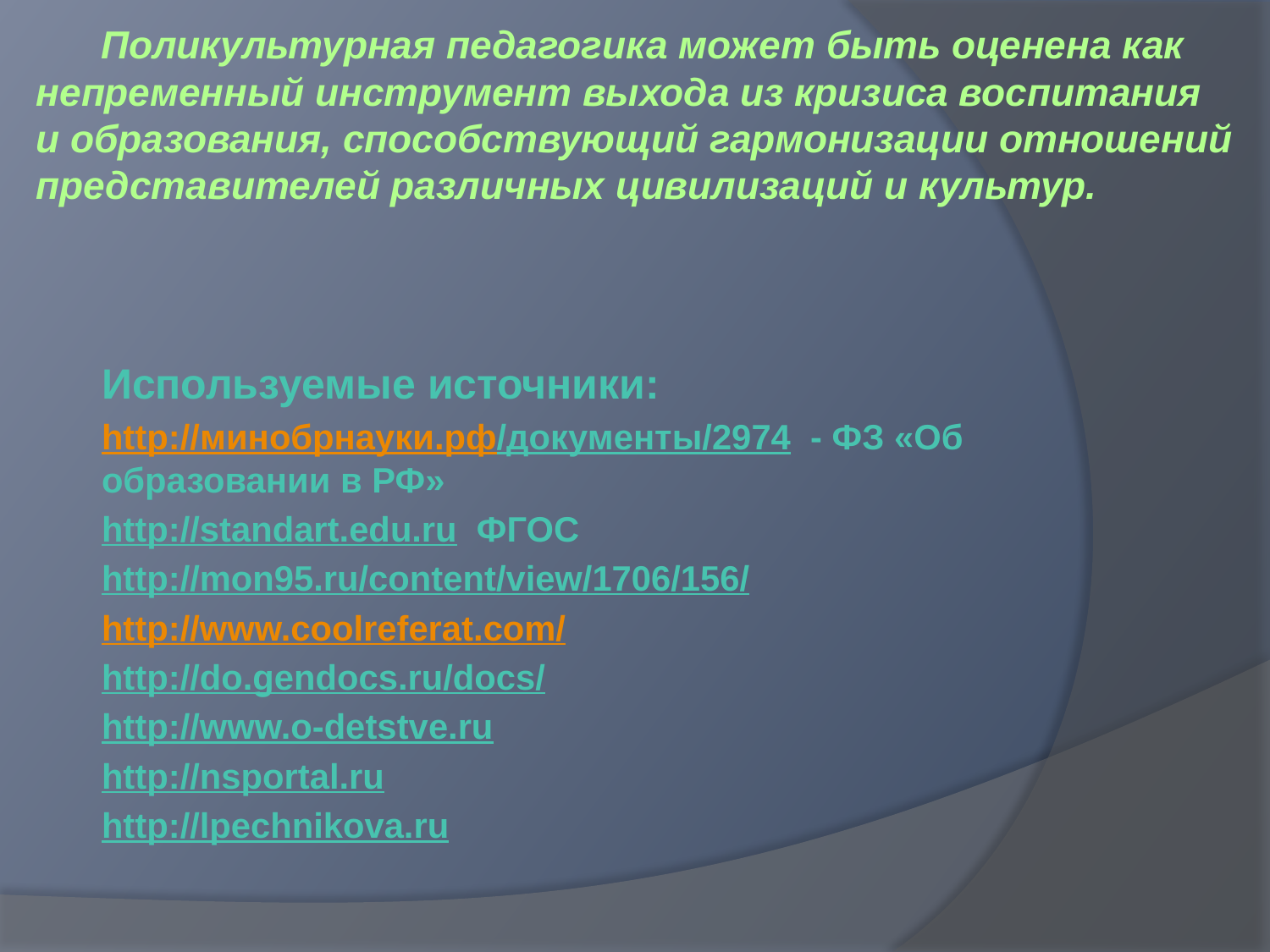

# Поликультурная педагогика может быть оценена как непременный инструмент выхода из кризиса воспитания и образования, способствующий гармонизации отношений представителей различных цивилизаций и культур.
Используемые источники:
http://минобрнауки.рф/документы/2974  - ФЗ «Об образовании в РФ»
http://standart.edu.ru  ФГОС
http://mon95.ru/content/view/1706/156/
http://www.coolreferat.com/
http://do.gendocs.ru/docs/
http://www.o-detstve.ru
http://nsportal.ru
http://lpechnikova.ru